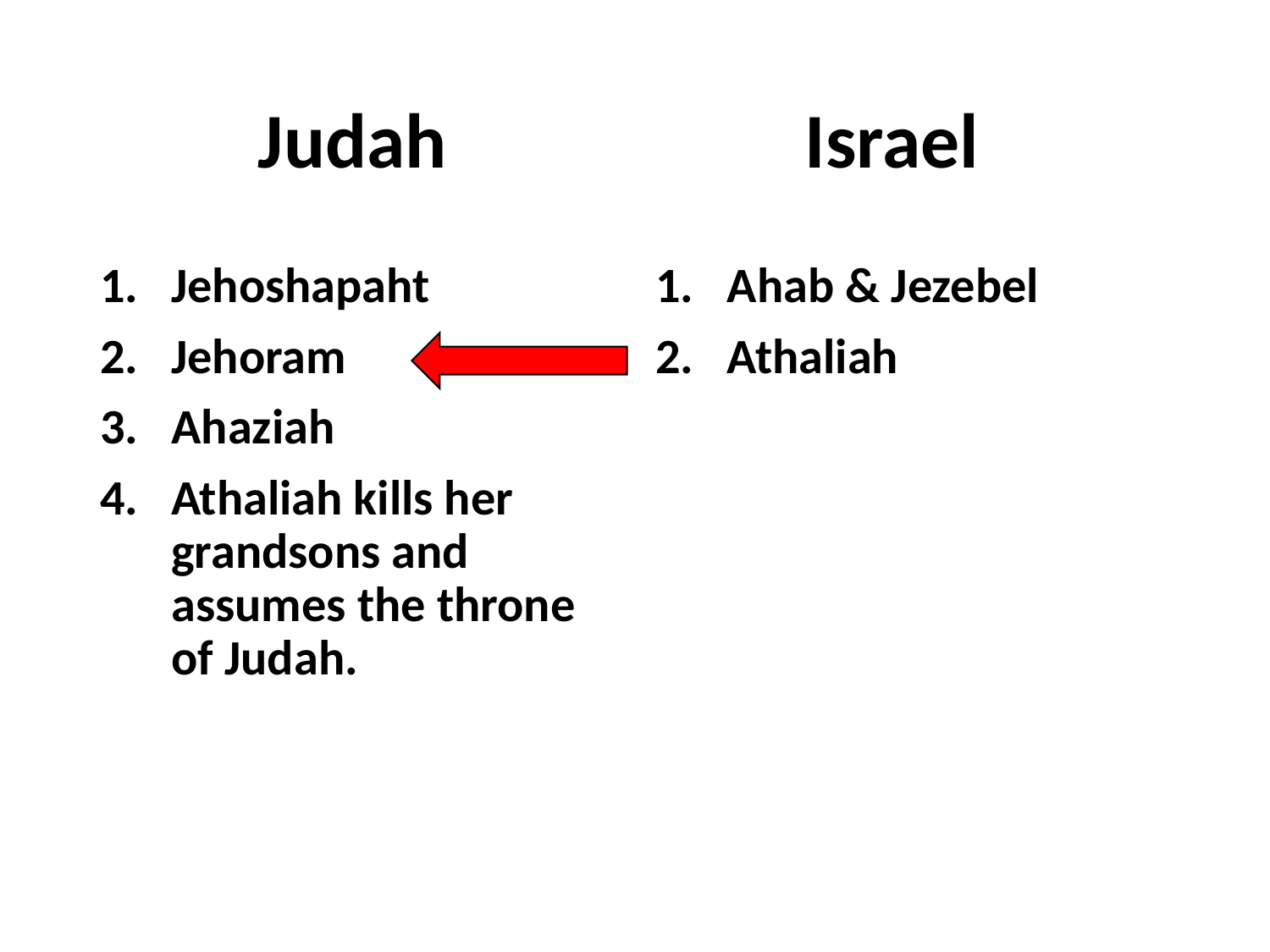

# Judah			    Israel
Jehoshapaht
Jehoram
Ahaziah
Athaliah kills her grandsons and assumes the throne of Judah.
Ahab & Jezebel
Athaliah